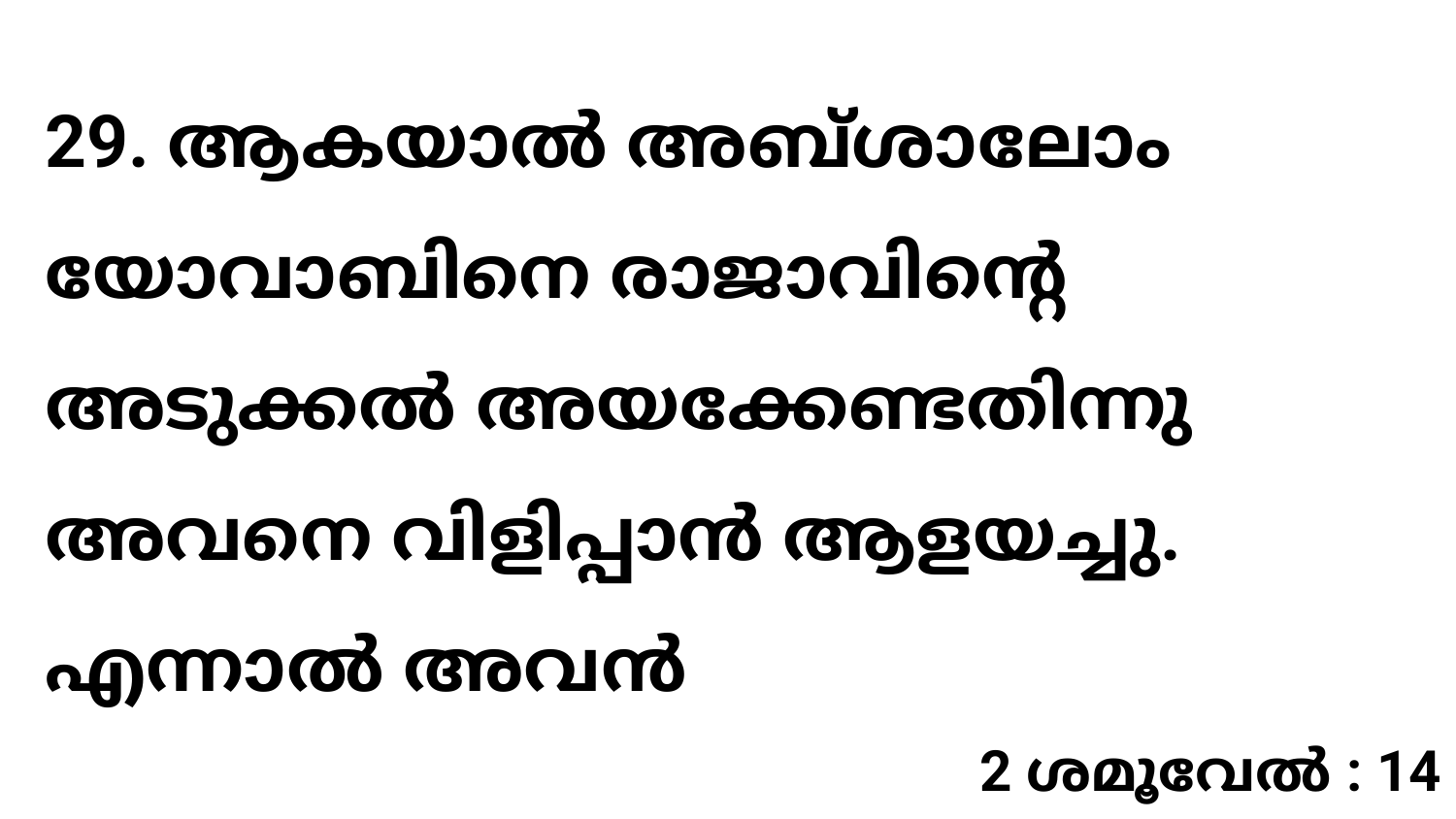

29. ആകയാൽ അബ്ശാലോം യോവാബിനെ രാജാവിന്റെ അടുക്കൽ അയക്കേണ്ടതിന്നു അവനെ വിളിപ്പാൻ ആളയച്ചു. എന്നാൽ അവൻ
2 ശമൂവേൽ : 14